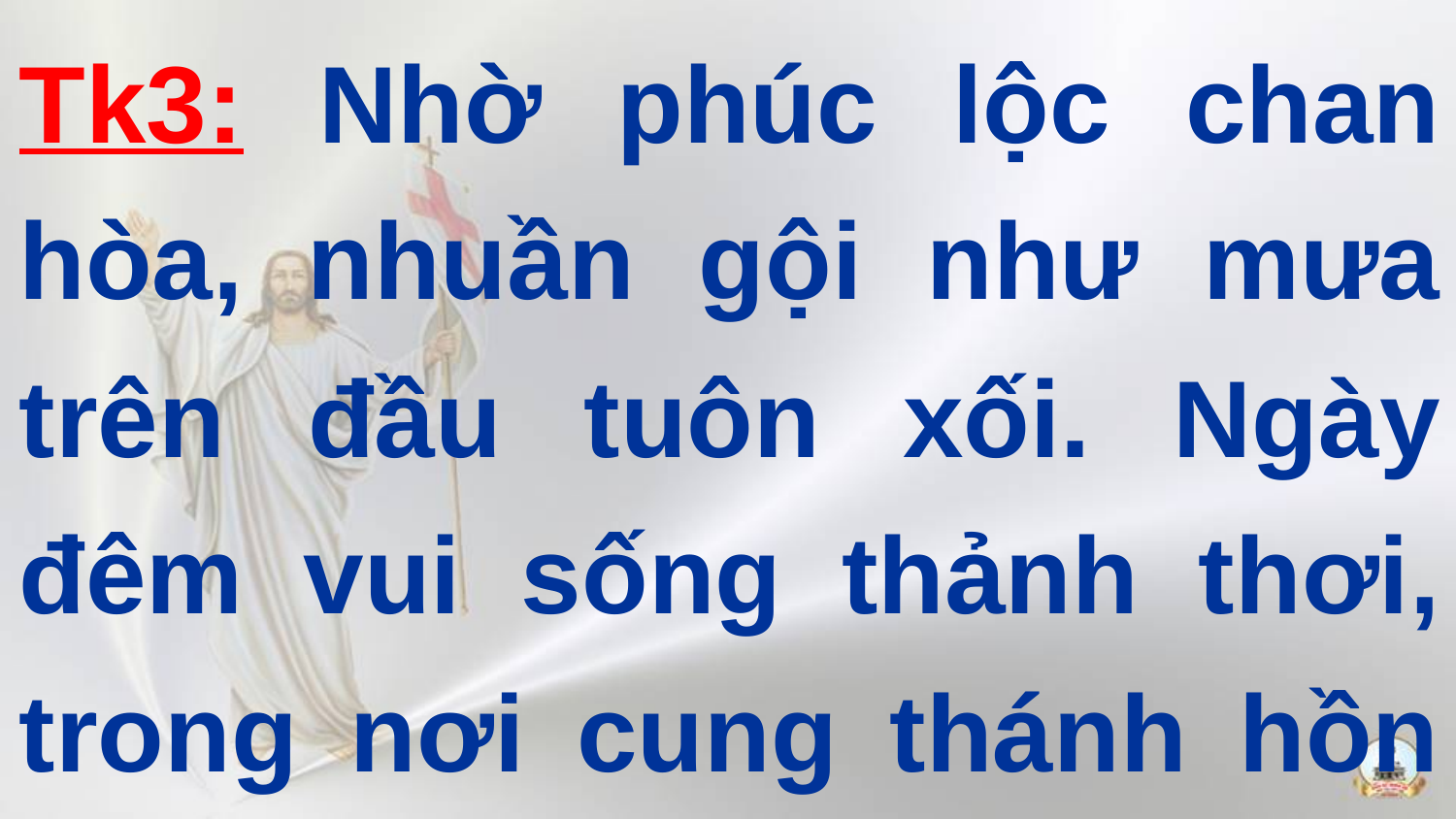

Tk3: Nhờ phúc lộc chan hòa, nhuần gội như mưa trên đầu tuôn xối. Ngày đêm vui sống thảnh thơi, trong nơi cung thánh hồn tôi nương nhờ.